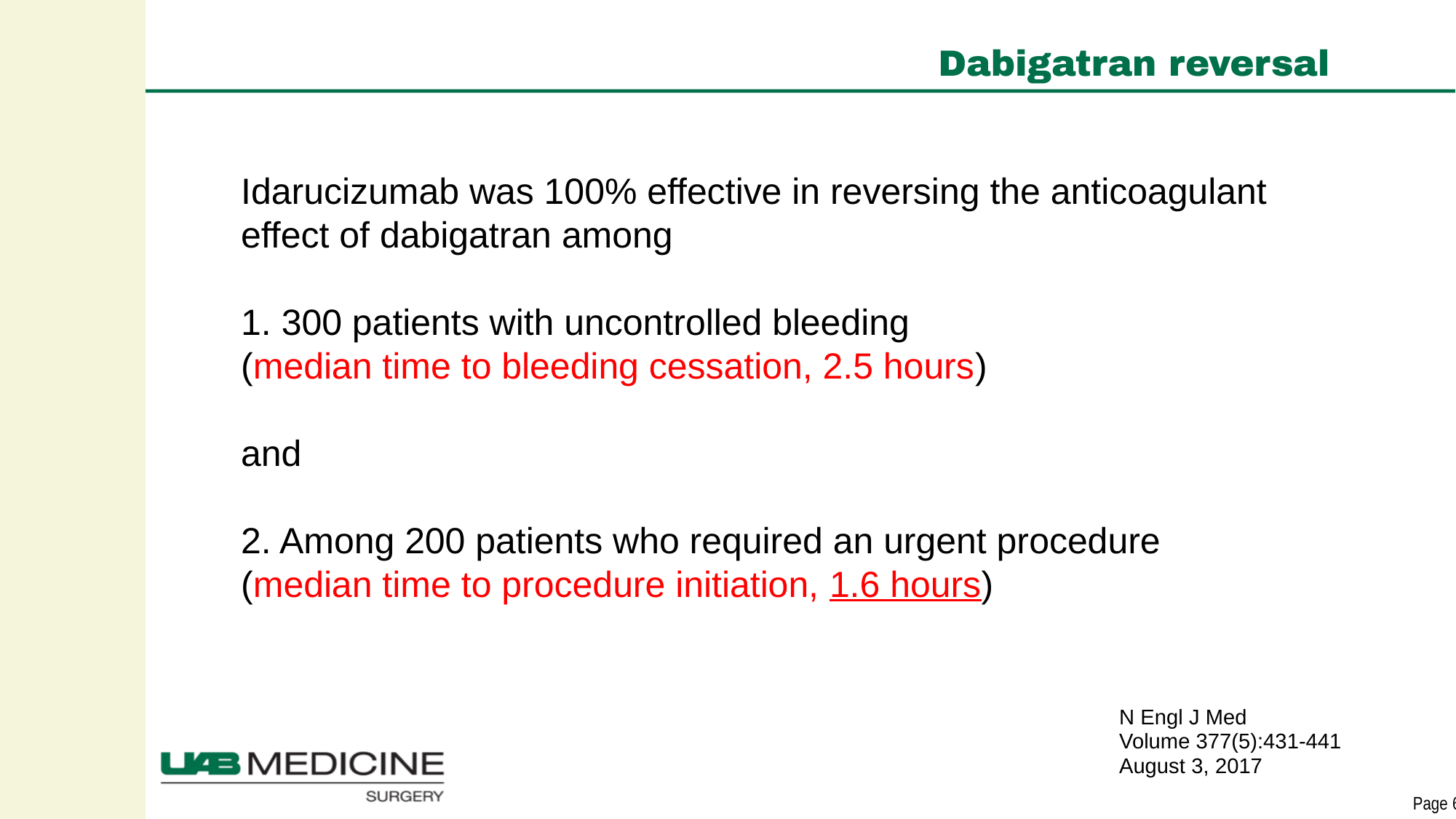

# Dabigatran reversal
Idarucizumab was 100% effective in reversing the anticoagulant effect of dabigatran among

1. 300 patients with uncontrolled bleeding
(median time to bleeding cessation, 2.5 hours)

and

2. Among 200 patients who required an urgent procedure (median time to procedure initiation, 1.6 hours)

N Engl J Med
Volume 377(5):431-441
August 3, 2017